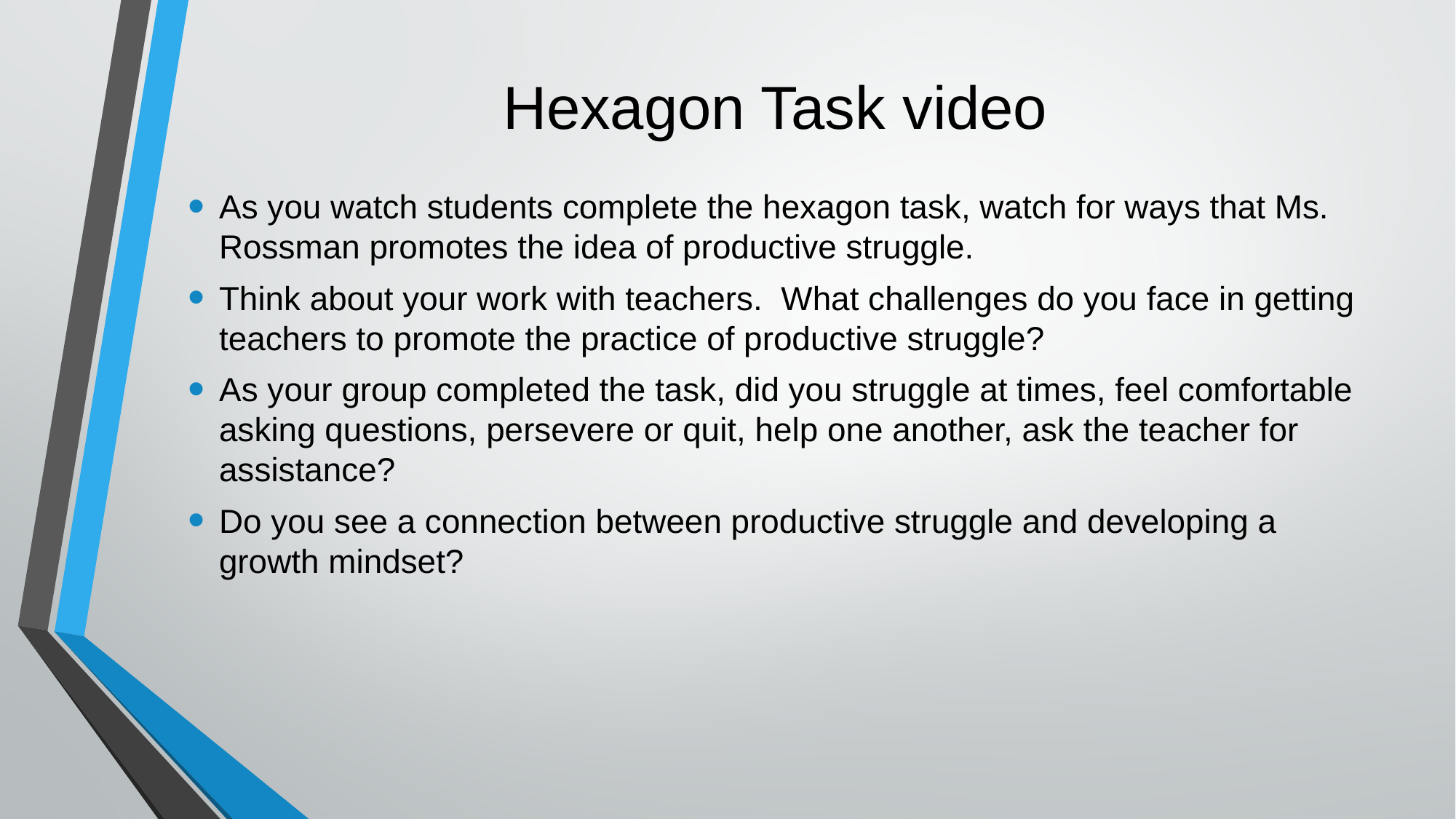

# Hexagon Task video
As you watch students complete the hexagon task, watch for ways that Ms. Rossman promotes the idea of productive struggle.
Think about your work with teachers.  What challenges do you face in getting teachers to promote the practice of productive struggle?
As your group completed the task, did you struggle at times, feel comfortable asking questions, persevere or quit, help one another, ask the teacher for assistance?
Do you see a connection between productive struggle and developing a growth mindset?